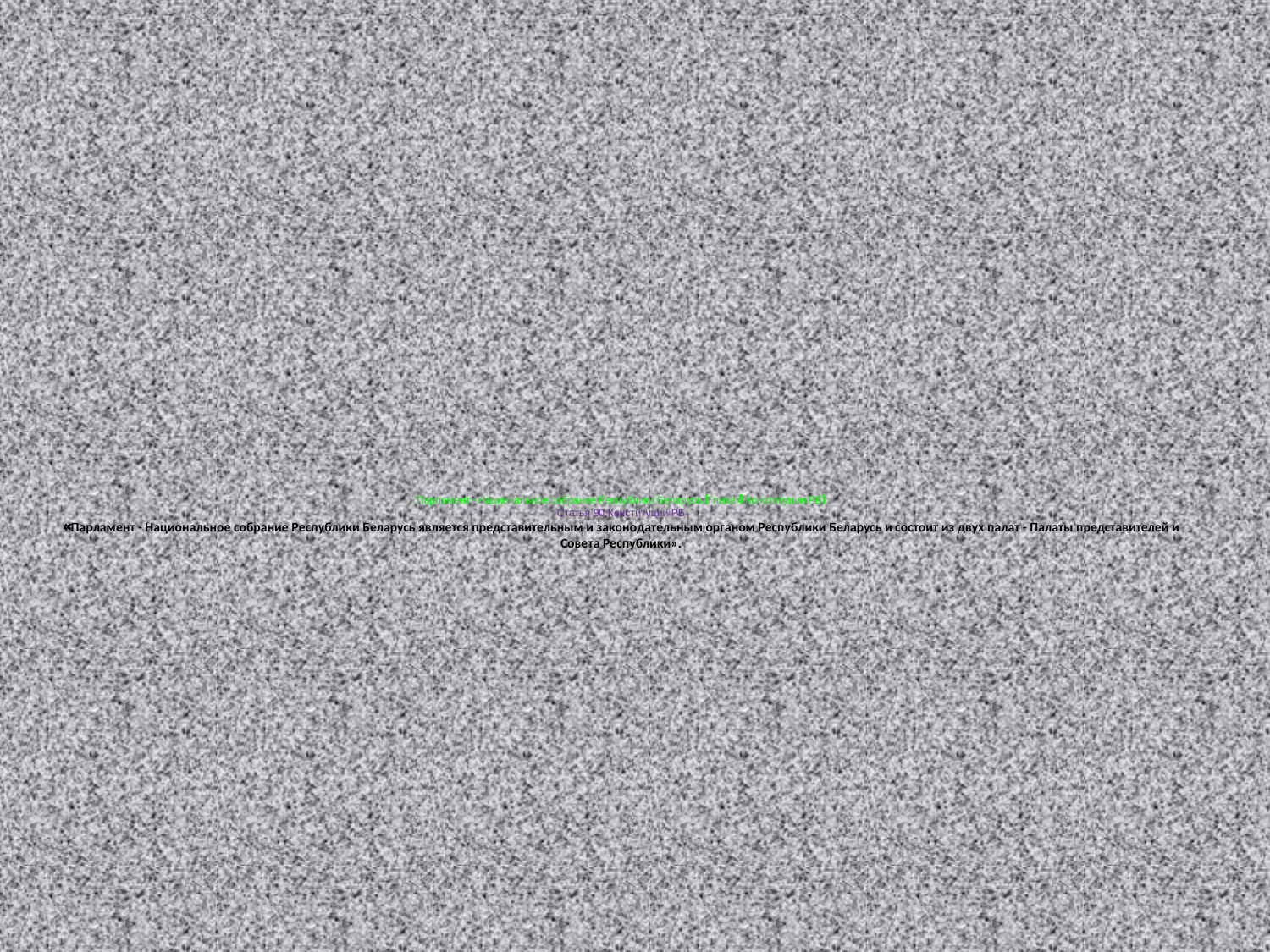

# Парламент - Национальное собрание Республики Беларусь (Глава 4 Конституции РБ) Статья 90 Конституции РБ «Парламент - Национальное собрание Республики Беларусь является представительным и законодательным органом Республики Беларусь и состоит из двух палат - Палаты представителей и Совета Республики».